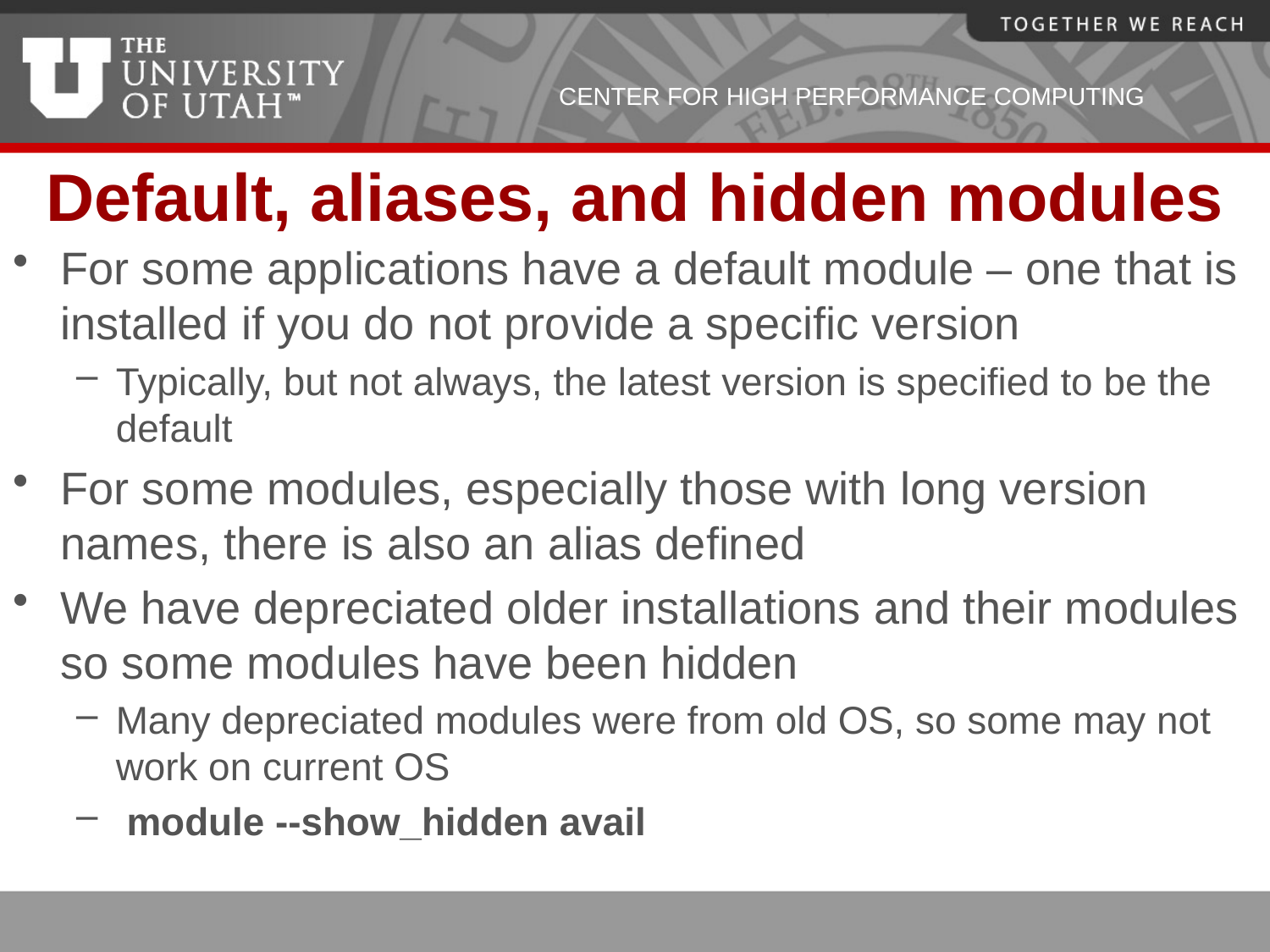

# Default, aliases, and hidden modules
For some applications have a default module – one that is installed if you do not provide a specific version
Typically, but not always, the latest version is specified to be the default
For some modules, especially those with long version names, there is also an alias defined
We have depreciated older installations and their modules so some modules have been hidden
Many depreciated modules were from old OS, so some may not work on current OS
 module --show_hidden avail